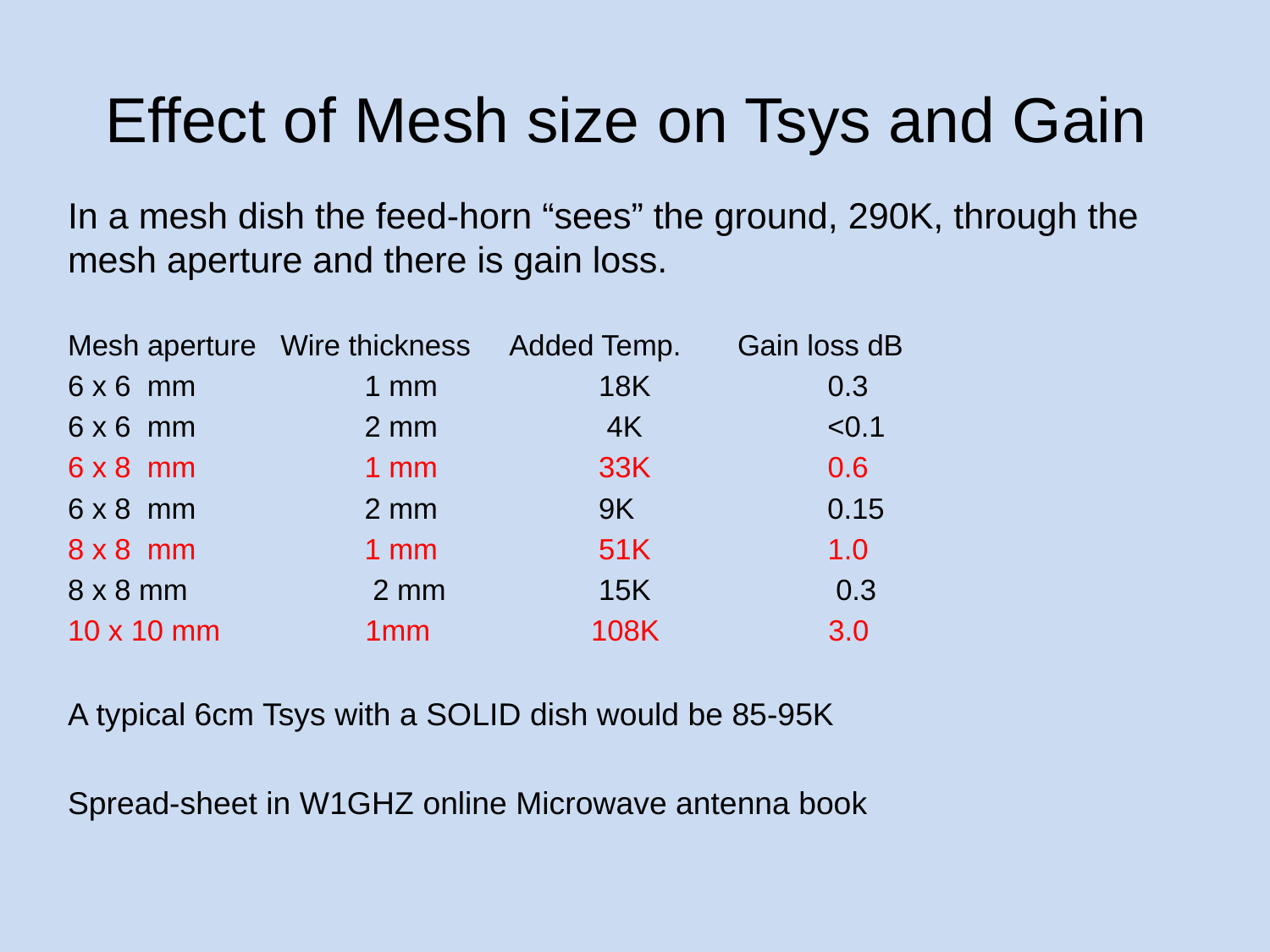

# Effect of Mesh size on Tsys and Gain
In a mesh dish the feed-horn “sees” the ground, 290K, through the mesh aperture and there is gain loss.

Mesh aperture   Wire thickness     Added Temp.       Gain loss dB
6 x 6  mm                     1 mm                    18K                      0.3
6 x 6  mm                     2 mm                     4K                       <0.1
6 x 8  mm                     1 mm                    33K                      0.6
6 x 8  mm                     2 mm                    9K                        0.15
8 x 8  mm                     1 mm                    51K                      1.0
8 x 8 mm                       2 mm                   15K                       0.3
10 x 10 mm                  1mm                    108K                     3.0

A typical 6cm Tsys with a SOLID dish would be 85-95K

Spread-sheet in W1GHZ online Microwave antenna book